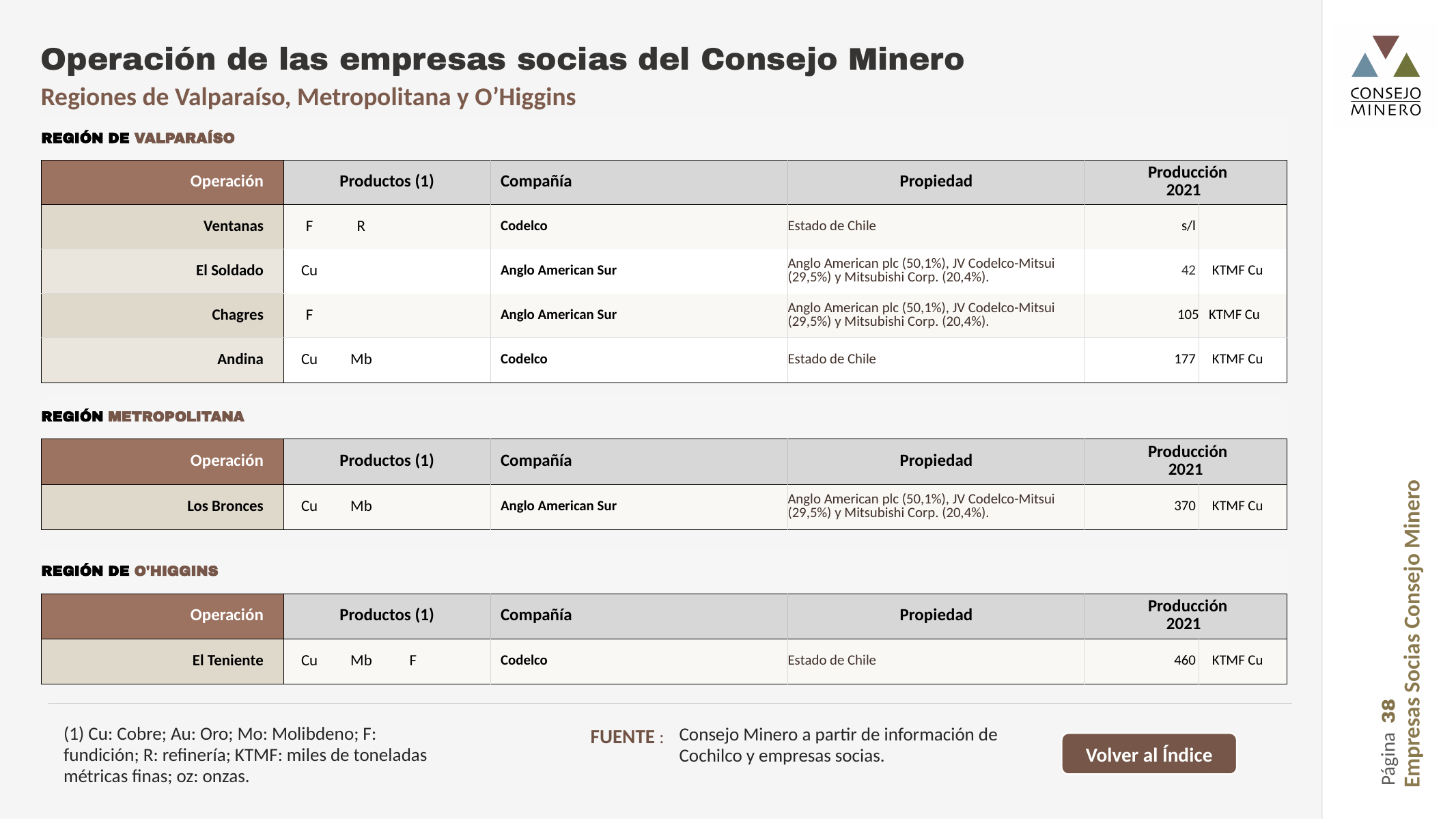

Operación de las empresas socias del Consejo Minero
Regiones de Valparaíso, Metropolitana y O’Higgins
| REGIÓN DE VALPARAÍSO |  |  |  |  |  |  |  |  |
| --- | --- | --- | --- | --- | --- | --- | --- | --- |
| Operación | Productos (1) |  |  |  | Compañía | Propiedad | Producción 2021 |  |
| Ventanas | F | R |  |  | Codelco | Estado de Chile | s/l |  |
| El Soldado | Cu |  |  |  | Anglo American Sur | Anglo American plc (50,1%), JV Codelco-Mitsui (29,5%) y Mitsubishi Corp. (20,4%). | 42 | KTMF Cu |
| Chagres | F |  |  |  | Anglo American Sur | Anglo American plc (50,1%), JV Codelco-Mitsui (29,5%) y Mitsubishi Corp. (20,4%). | 105 | KTMF Cu |
| Andina | Cu | Mb |  |  | Codelco | Estado de Chile | 177 | KTMF Cu |
| REGIÓN METROPOLITANA |  |  |  |  |  |  |  |  |
| --- | --- | --- | --- | --- | --- | --- | --- | --- |
| Operación | Productos (1) |  |  |  | Compañía | Propiedad | Producción 2021 |  |
| Los Bronces | Cu | Mb |  |  | Anglo American Sur | Anglo American plc (50,1%), JV Codelco-Mitsui (29,5%) y Mitsubishi Corp. (20,4%). | 370 | KTMF Cu |
| REGIÓN DE O'HIGGINS |  |  |  |  |  |  |  |  |
| --- | --- | --- | --- | --- | --- | --- | --- | --- |
| Operación | Productos (1) |  |  |  | Compañía | Propiedad | Producción 2021 |  |
| El Teniente | Cu | Mb | F |  | Codelco | Estado de Chile | 460 | KTMF Cu |

Página  38
(1) Cu: Cobre; Au: Oro; Mo: Molibdeno; F: fundición; R: refinería; KTMF: miles de toneladas métricas finas; oz: onzas.

Consejo Minero a partir de información de Cochilco y empresas socias.